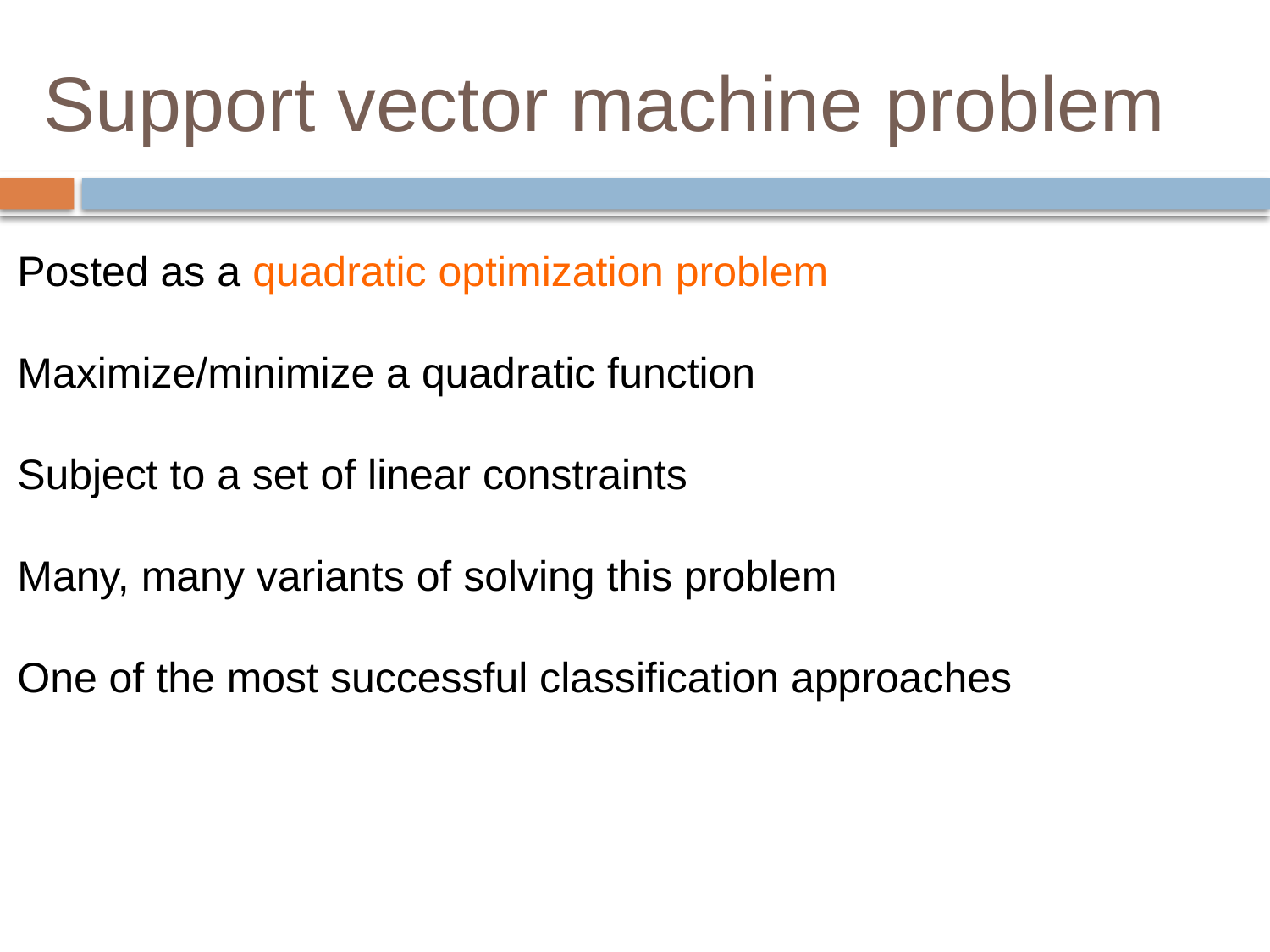

# Support vector machine problem
Posted as a quadratic optimization problem

Maximize/minimize a quadratic function

Subject to a set of linear constraints

Many, many variants of solving this problem

One of the most successful classification approaches